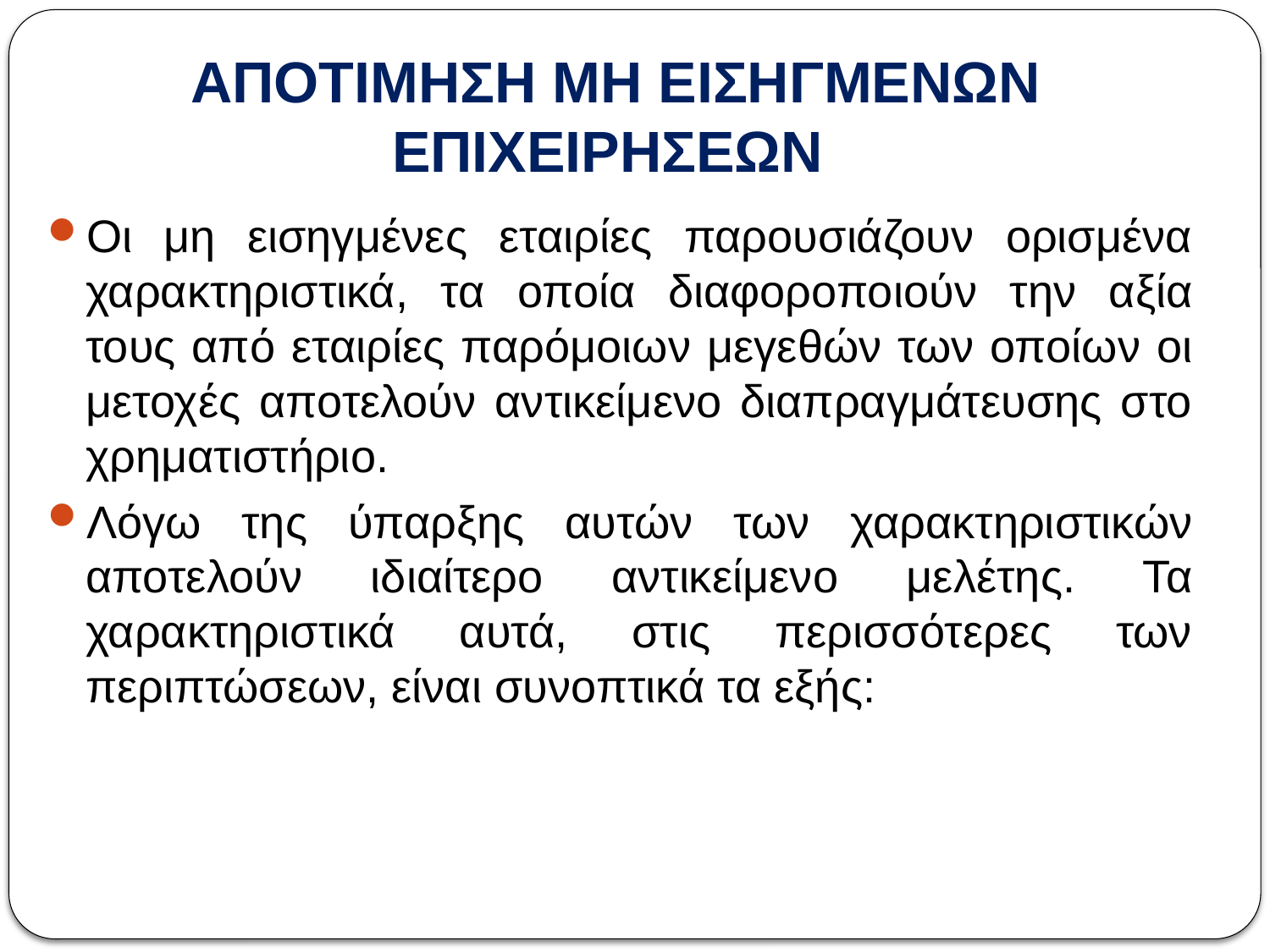

# ΑΠΟΤΙΜΗΣΗ ΜΗ ΕΙΣΗΓΜΕΝΩΝ ΕΠΙΧΕΙΡΗΣΕΩΝ
Οι μη εισηγμένες εταιρίες παρουσιάζουν ορισμένα χαρακτηριστικά, τα οποία διαφοροποιούν την αξία τους από εταιρίες παρόμοιων μεγεθών των οποίων οι μετοχές αποτελούν αντικείμενο διαπραγμάτευσης στο χρηματιστήριο.
Λόγω της ύπαρξης αυτών των χαρακτηριστικών αποτελούν ιδιαίτερο αντικείμενο μελέτης. Τα χαρακτηριστικά αυτά, στις περισσότερες των περιπτώσεων, είναι συνοπτικά τα εξής: